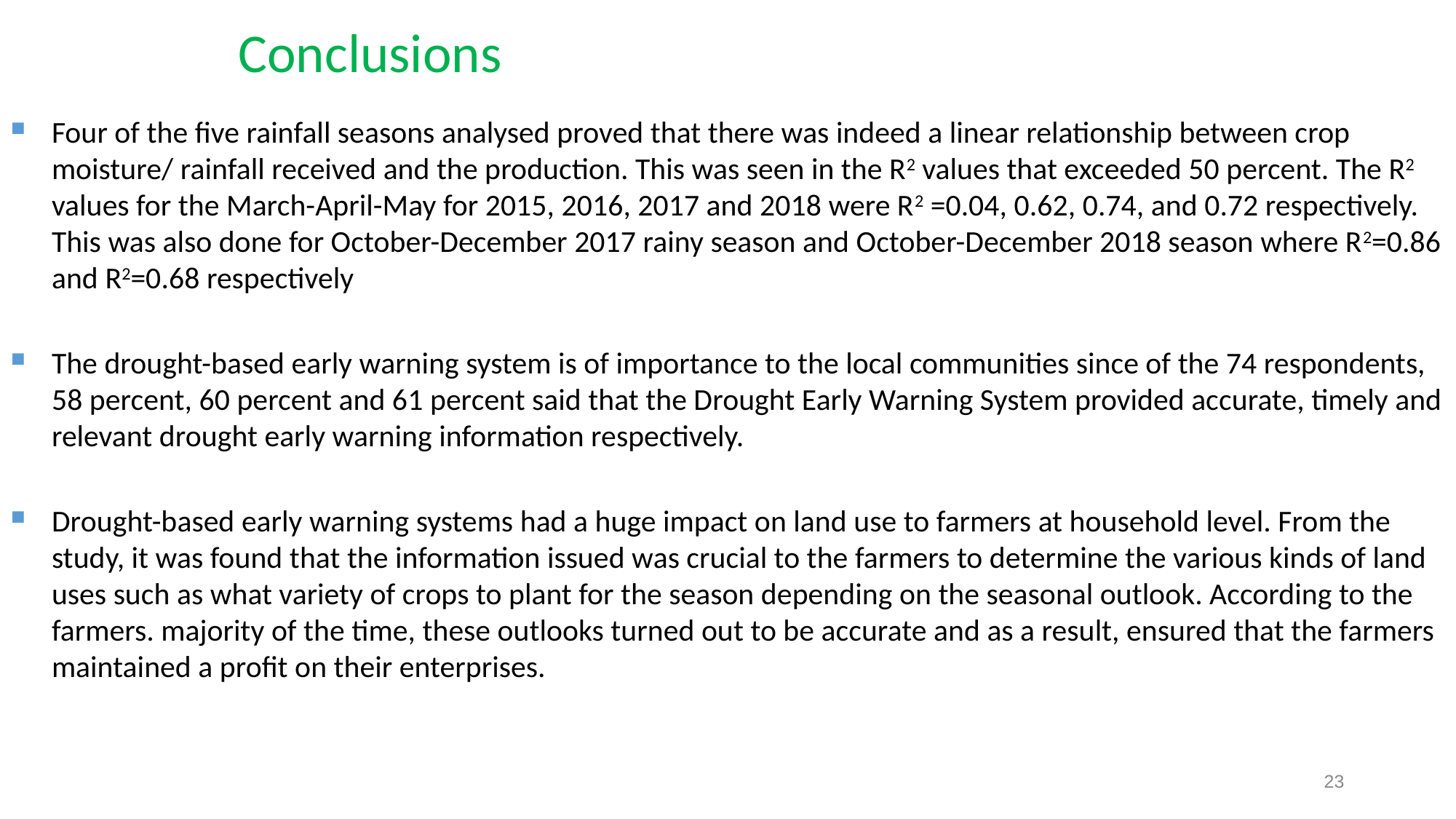

# Conclusions

Four of the five rainfall seasons analysed proved that there was indeed a linear relationship between crop moisture/ rainfall received and the production. This was seen in the R2 values that exceeded 50 percent. The R2 values for the March-April-May for 2015, 2016, 2017 and 2018 were R2 =0.04, 0.62, 0.74, and 0.72 respectively. This was also done for October-December 2017 rainy season and October-December 2018 season where R2=0.86 and R2=0.68 respectively

The drought-based early warning system is of importance to the local communities since of the 74 respondents, 58 percent, 60 percent and 61 percent said that the Drought Early Warning System provided accurate, timely and relevant drought early warning information respectively.

Drought-based early warning systems had a huge impact on land use to farmers at household level. From the study, it was found that the information issued was crucial to the farmers to determine the various kinds of land uses such as what variety of crops to plant for the season depending on the seasonal outlook. According to the farmers. majority of the time, these outlooks turned out to be accurate and as a result, ensured that the farmers maintained a profit on their enterprises.
23